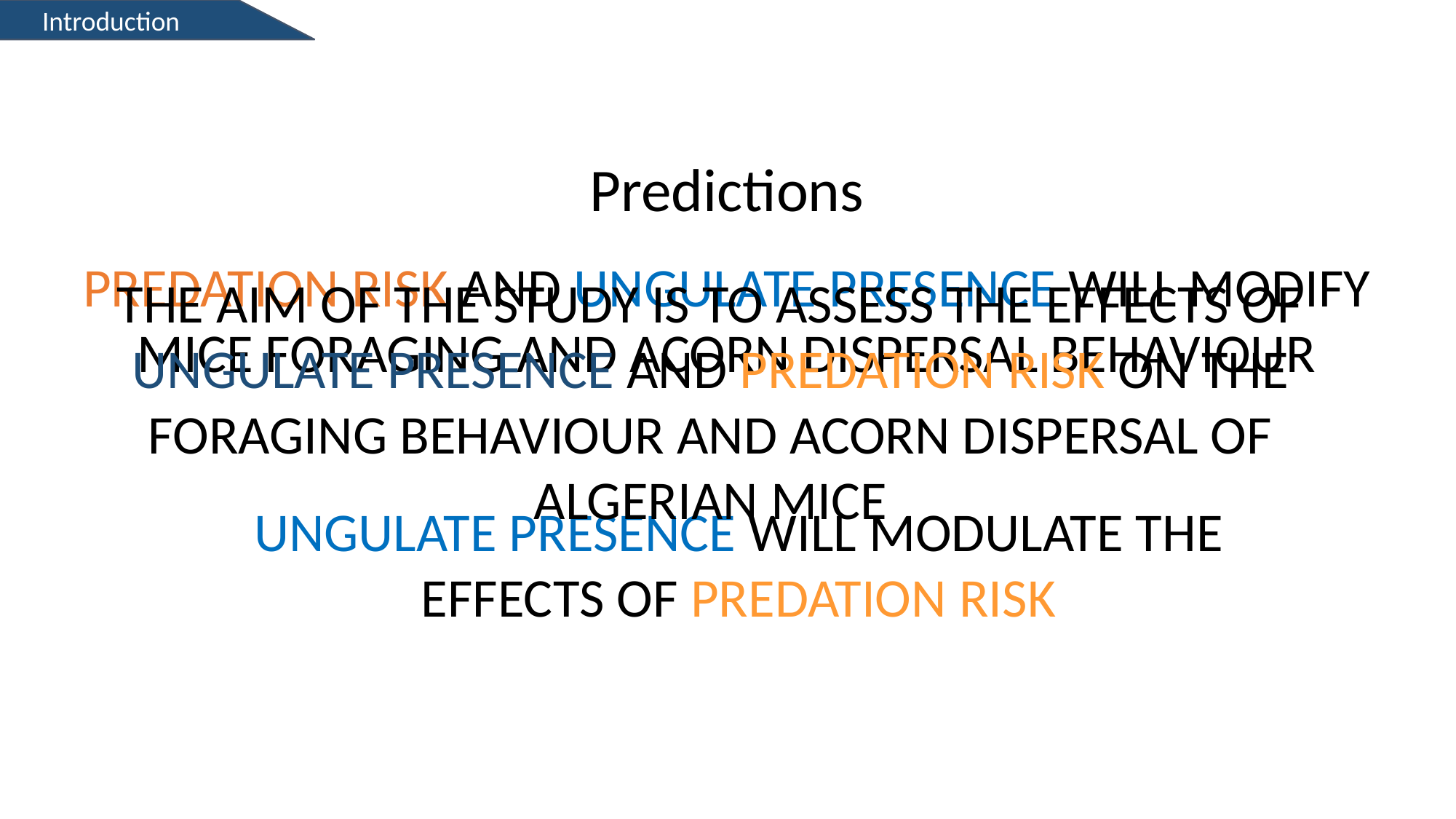

Introduction
Predictions
PREDATION RISK AND UNGULATE PRESENCE WILL MODIFY MICE FORAGING AND ACORN DISPERSAL BEHAVIOUR
THE AIM OF THE STUDY IS TO ASSESS THE EFFECTS OF UNGULATE PRESENCE AND PREDATION RISK ON THE FORAGING BEHAVIOUR AND ACORN DISPERSAL OF ALGERIAN MICE
UNGULATE PRESENCE WILL MODULATE THE EFFECTS OF PREDATION RISK